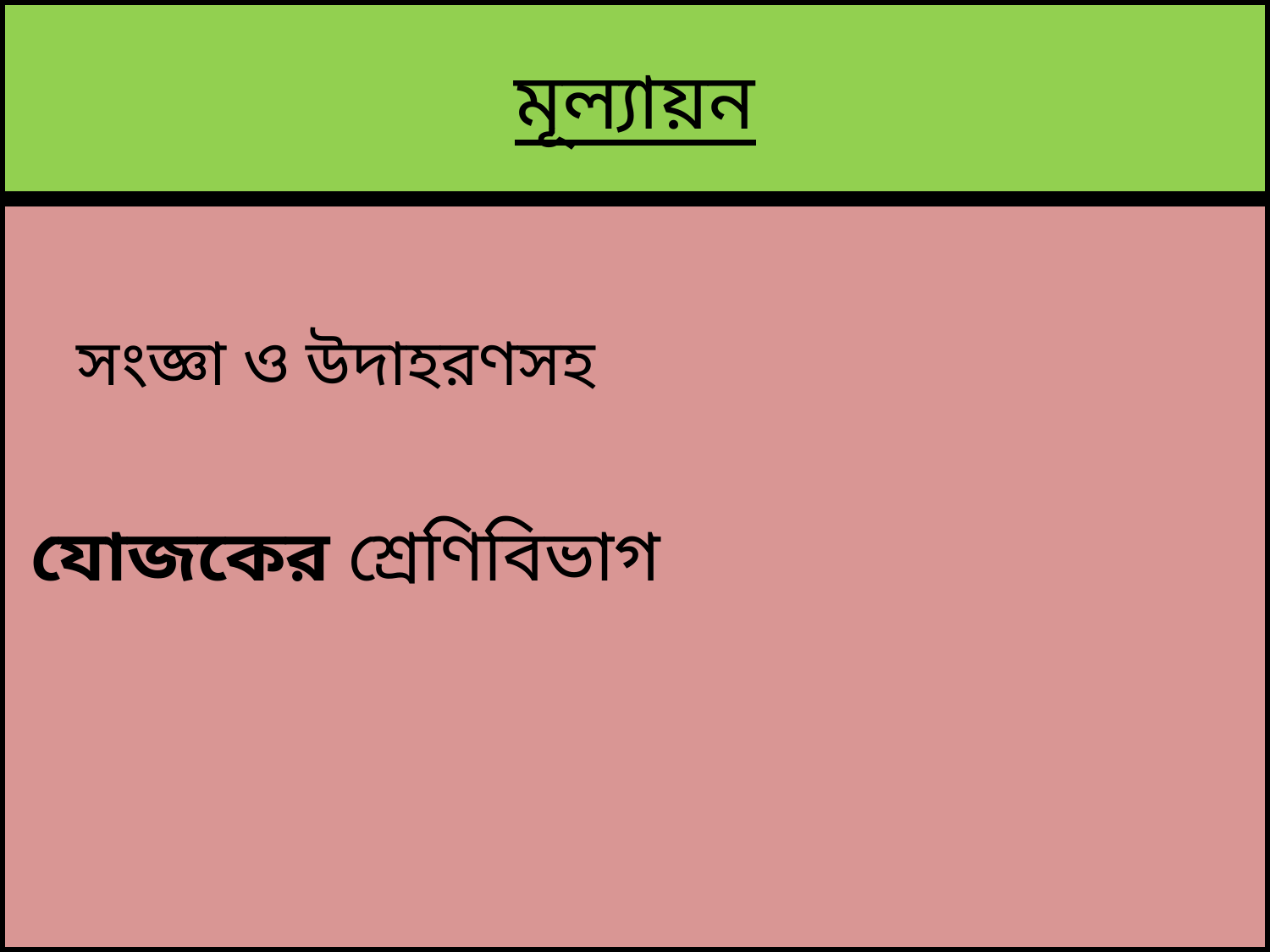

# মূল্যায়ন

	 সংজ্ঞা ও উদাহরণসহ

 যোজকের শ্রেণিবিভাগ